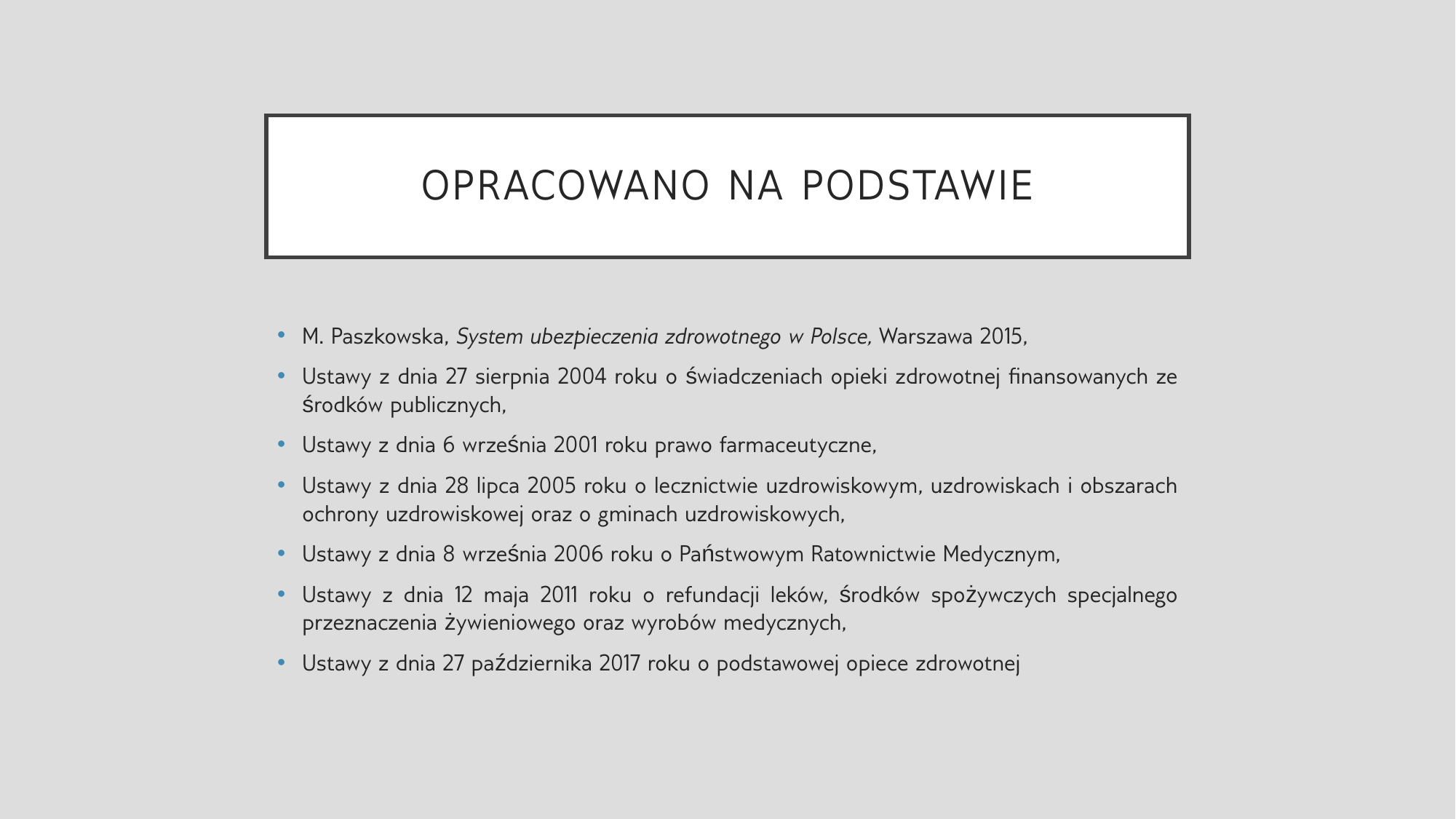

# Opracowano na podstawie
M. Paszkowska, System ubezpieczenia zdrowotnego w Polsce, Warszawa 2015,
Ustawy z dnia 27 sierpnia 2004 roku o świadczeniach opieki zdrowotnej finansowanych ze środków publicznych,
Ustawy z dnia 6 września 2001 roku prawo farmaceutyczne,
Ustawy z dnia 28 lipca 2005 roku o lecznictwie uzdrowiskowym, uzdrowiskach i obszarach ochrony uzdrowiskowej oraz o gminach uzdrowiskowych,
Ustawy z dnia 8 września 2006 roku o Państwowym Ratownictwie Medycznym,
Ustawy z dnia 12 maja 2011 roku o refundacji leków, środków spożywczych specjalnego przeznaczenia żywieniowego oraz wyrobów medycznych,
Ustawy z dnia 27 października 2017 roku o podstawowej opiece zdrowotnej